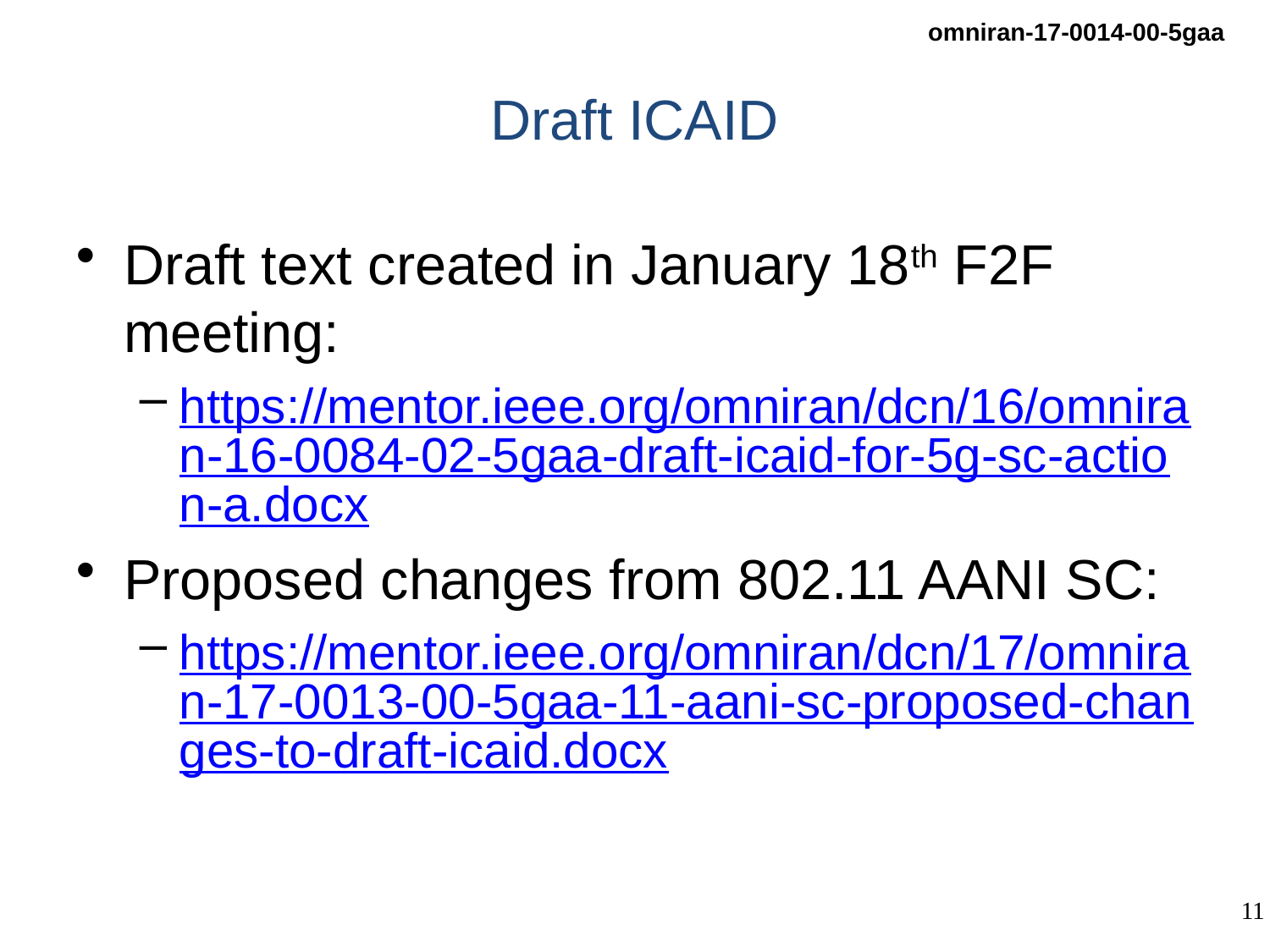

# Draft ICAID
Draft text created in January 18th F2F meeting:
https://mentor.ieee.org/omniran/dcn/16/omniran-16-0084-02-5gaa-draft-icaid-for-5g-sc-action-a.docx
Proposed changes from 802.11 AANI SC:
https://mentor.ieee.org/omniran/dcn/17/omniran-17-0013-00-5gaa-11-aani-sc-proposed-changes-to-draft-icaid.docx